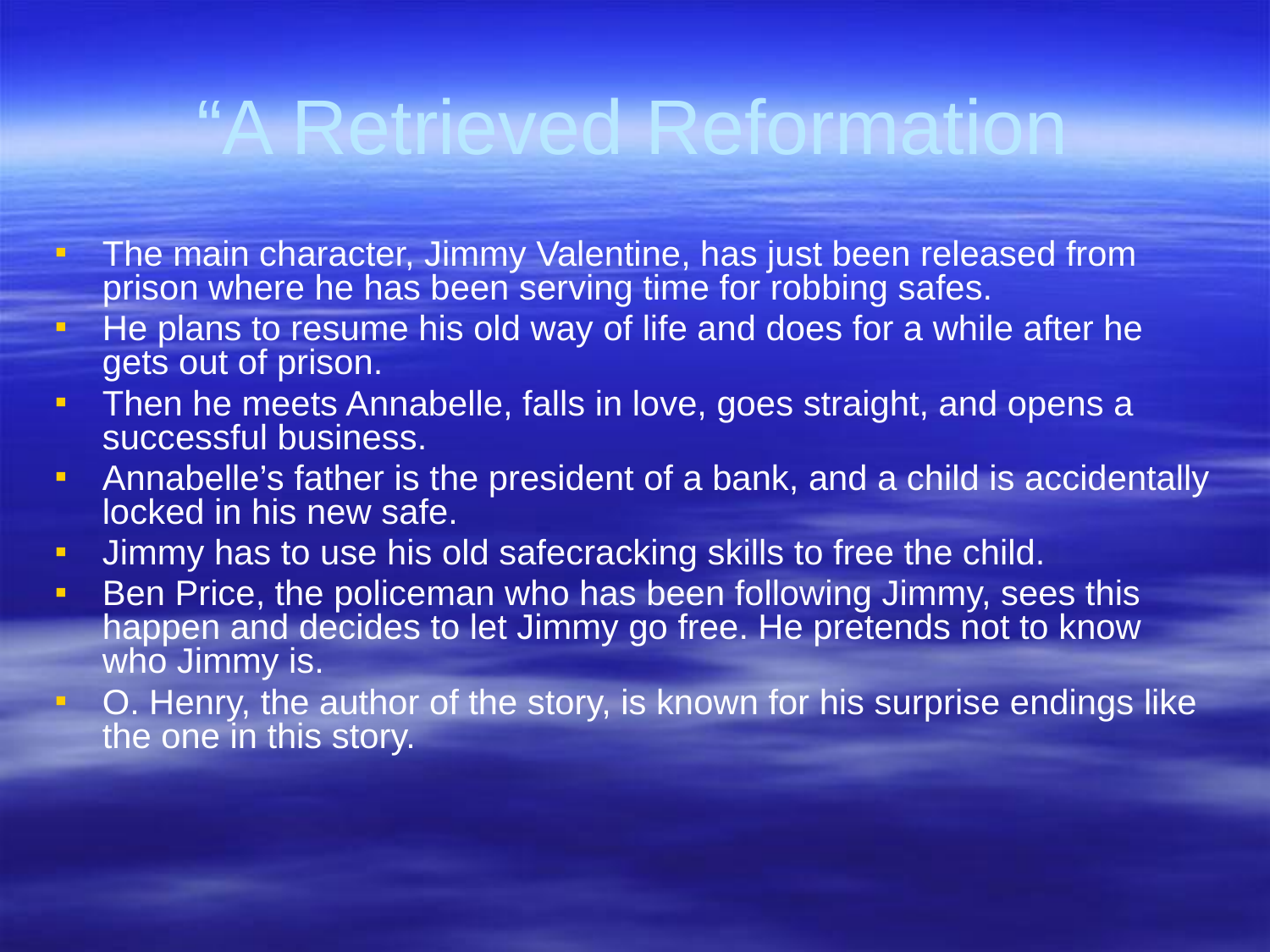

# “A Retrieved Reformation
The main character, Jimmy Valentine, has just been released from prison where he has been serving time for robbing safes.
He plans to resume his old way of life and does for a while after he gets out of prison.
Then he meets Annabelle, falls in love, goes straight, and opens a successful business.
Annabelle’s father is the president of a bank, and a child is accidentally locked in his new safe.
Jimmy has to use his old safecracking skills to free the child.
Ben Price, the policeman who has been following Jimmy, sees this happen and decides to let Jimmy go free. He pretends not to know who Jimmy is.
O. Henry, the author of the story, is known for his surprise endings like the one in this story.